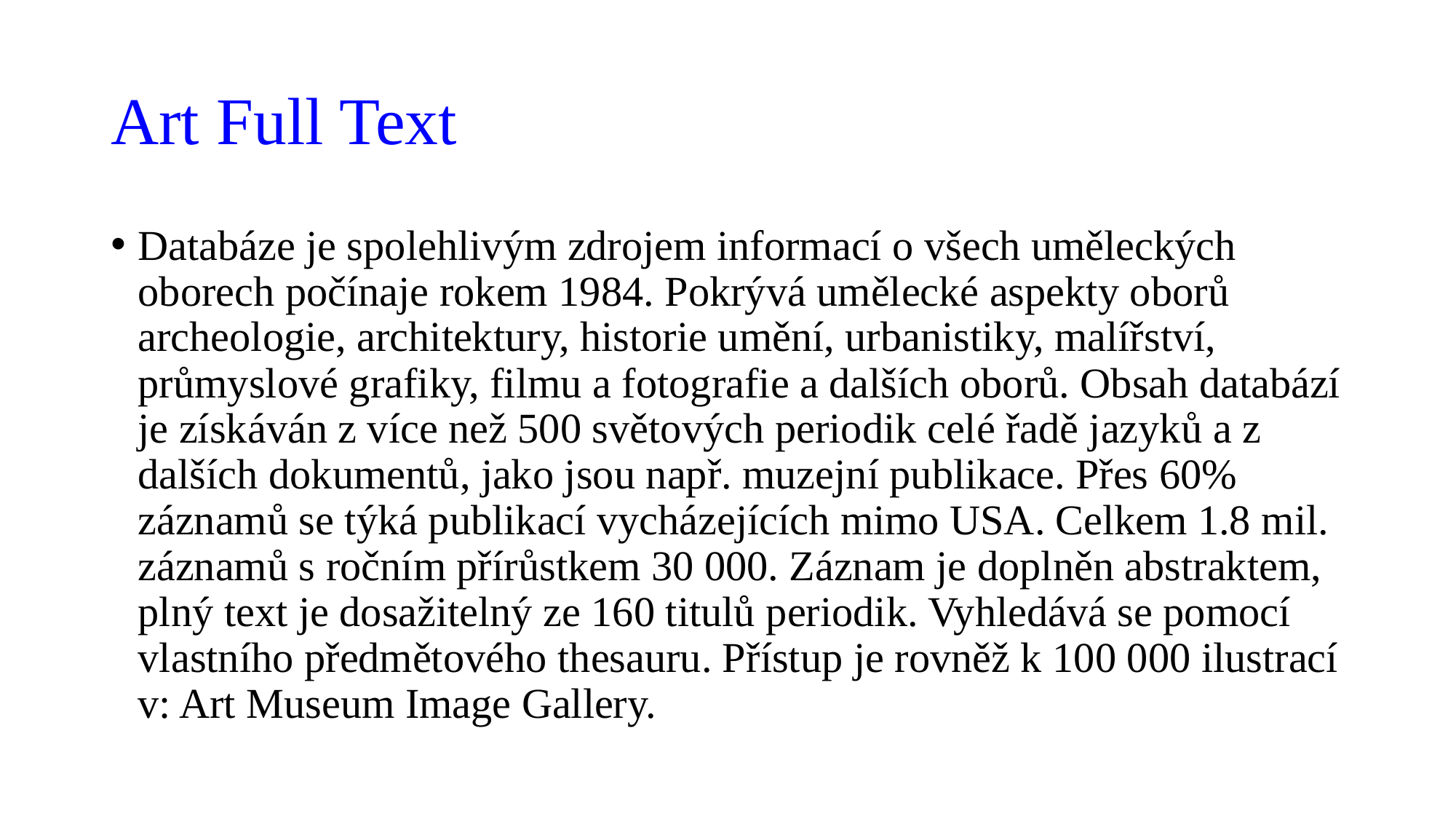

Art Full Text
Databáze je spolehlivým zdrojem informací o všech uměleckých oborech počínaje rokem 1984. Pokrývá umělecké aspekty oborů archeologie, architektury, historie umění, urbanistiky, malířství, průmyslové grafiky, filmu a fotografie a dalších oborů. Obsah databází je získáván z více než 500 světových periodik celé řadě jazyků a z dalších dokumentů, jako jsou např. muzejní publikace. Přes 60% záznamů se týká publikací vycházejících mimo USA. Celkem 1.8 mil. záznamů s ročním přírůstkem 30 000. Záznam je doplněn abstraktem, plný text je dosažitelný ze 160 titulů periodik. Vyhledává se pomocí vlastního předmětového thesauru. Přístup je rovněž k 100 000 ilustrací v: Art Museum Image Gallery.